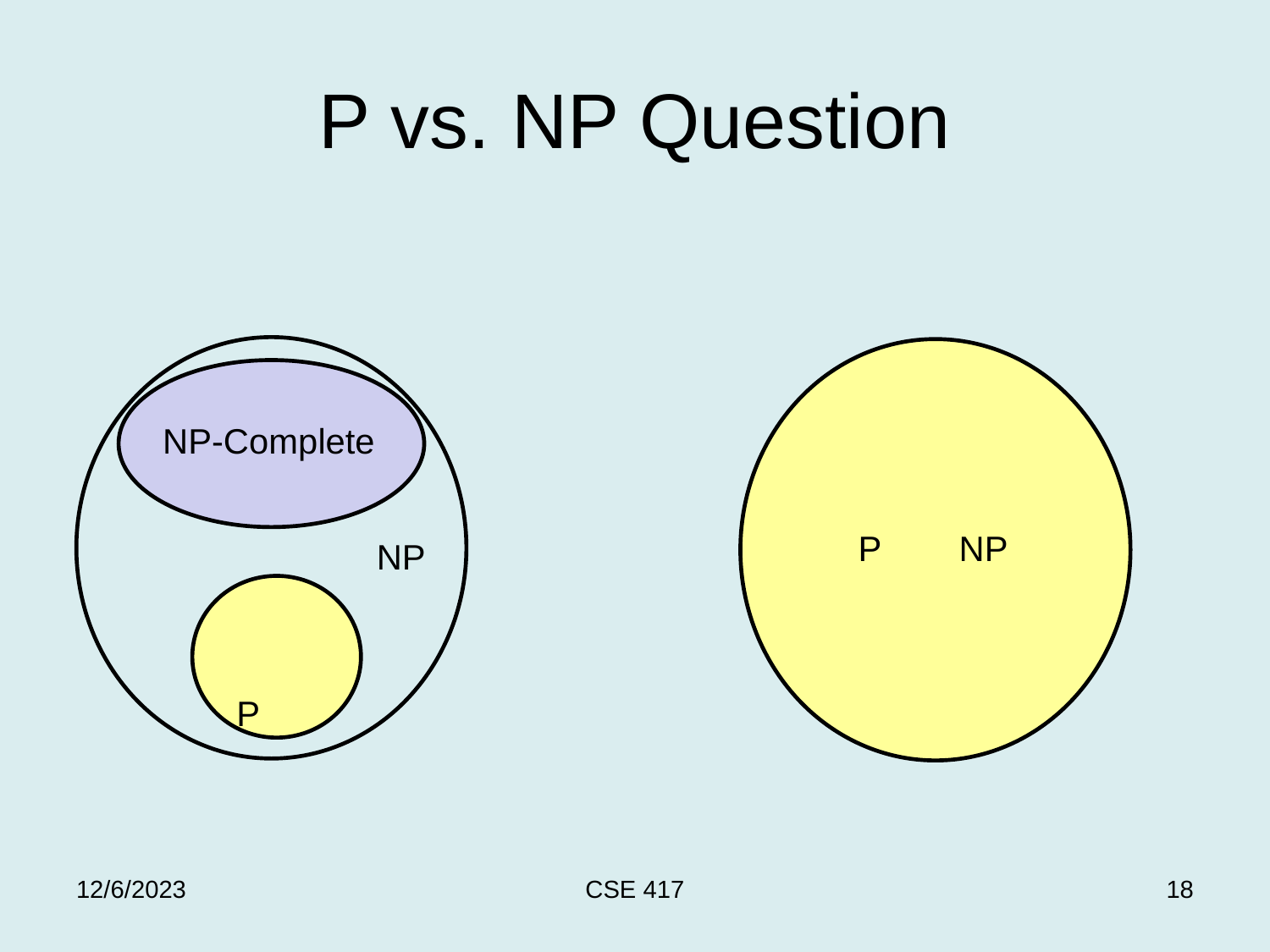

# P vs. NP Question

NP-Complete
P        NP
NP

P
12/6/2023
CSE 417
18